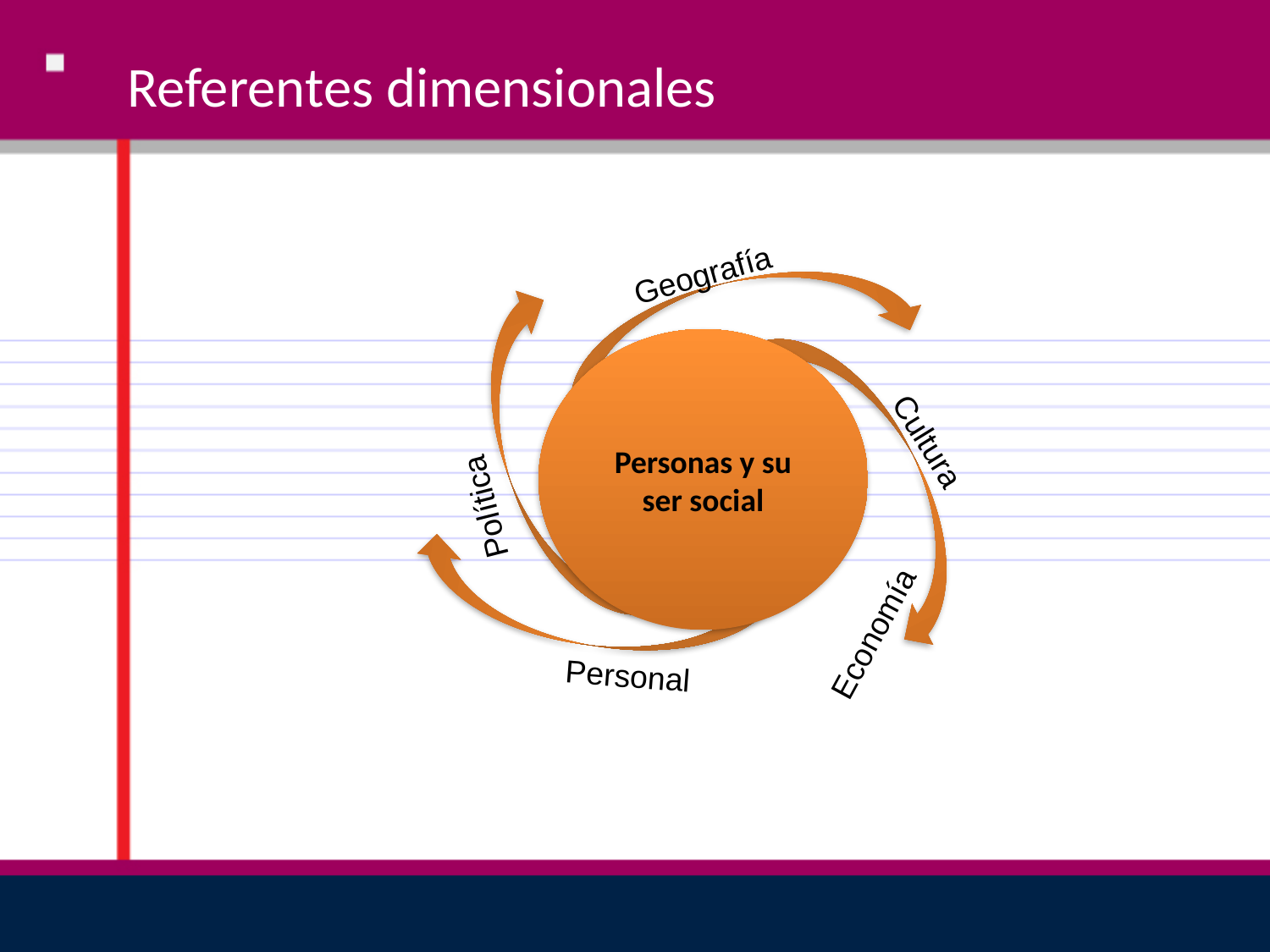

Referentes dimensionales

Geografía

Personas y su ser social
Política
Cultura

Economía
Personal